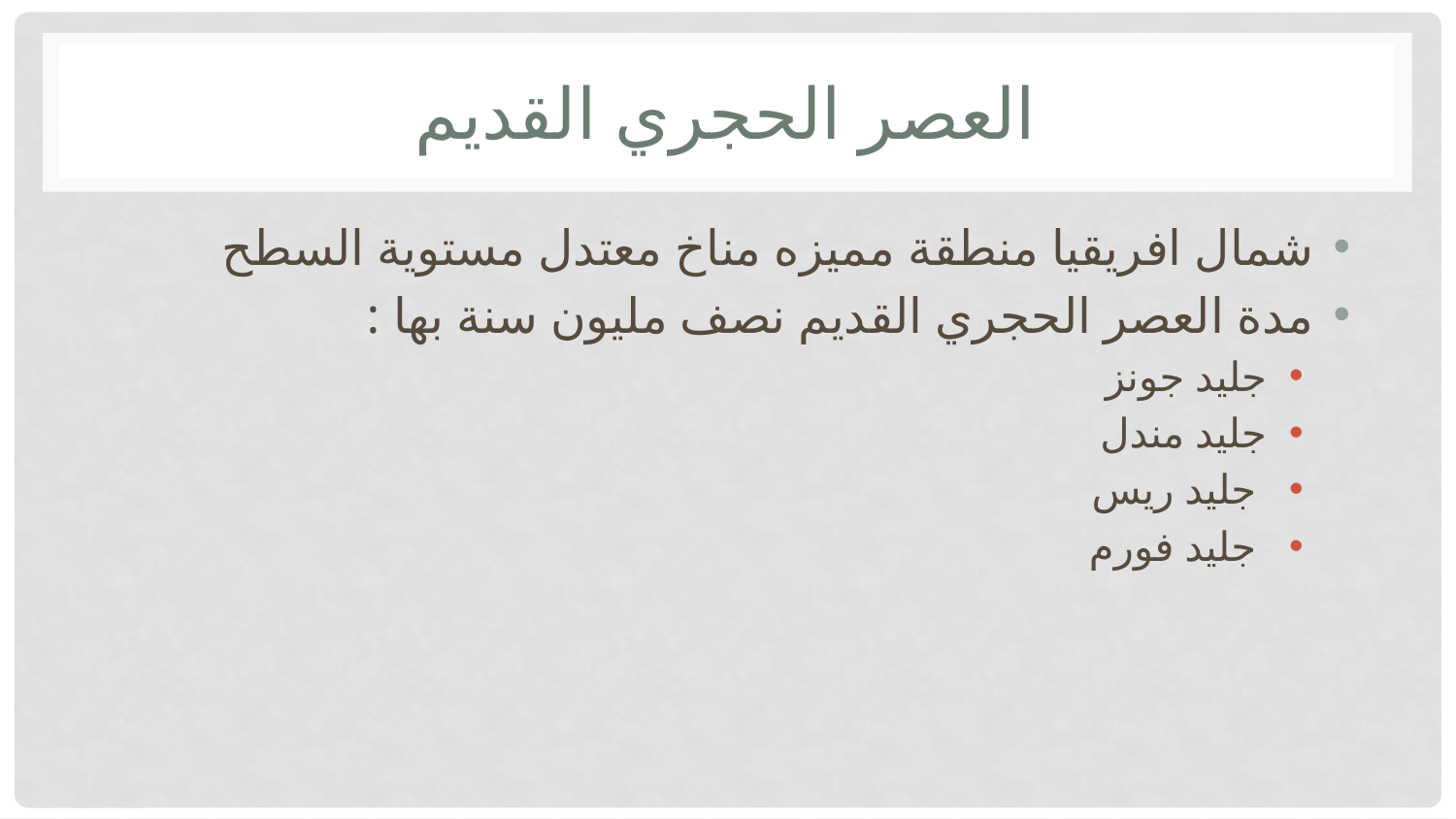

# العصر الحجري القديم
شمال افريقيا منطقة مميزه مناخ معتدل مستوية السطح
مدة العصر الحجري القديم نصف مليون سنة بها :
جليد جونز
جليد مندل
 جليد ريس
 جليد فورم